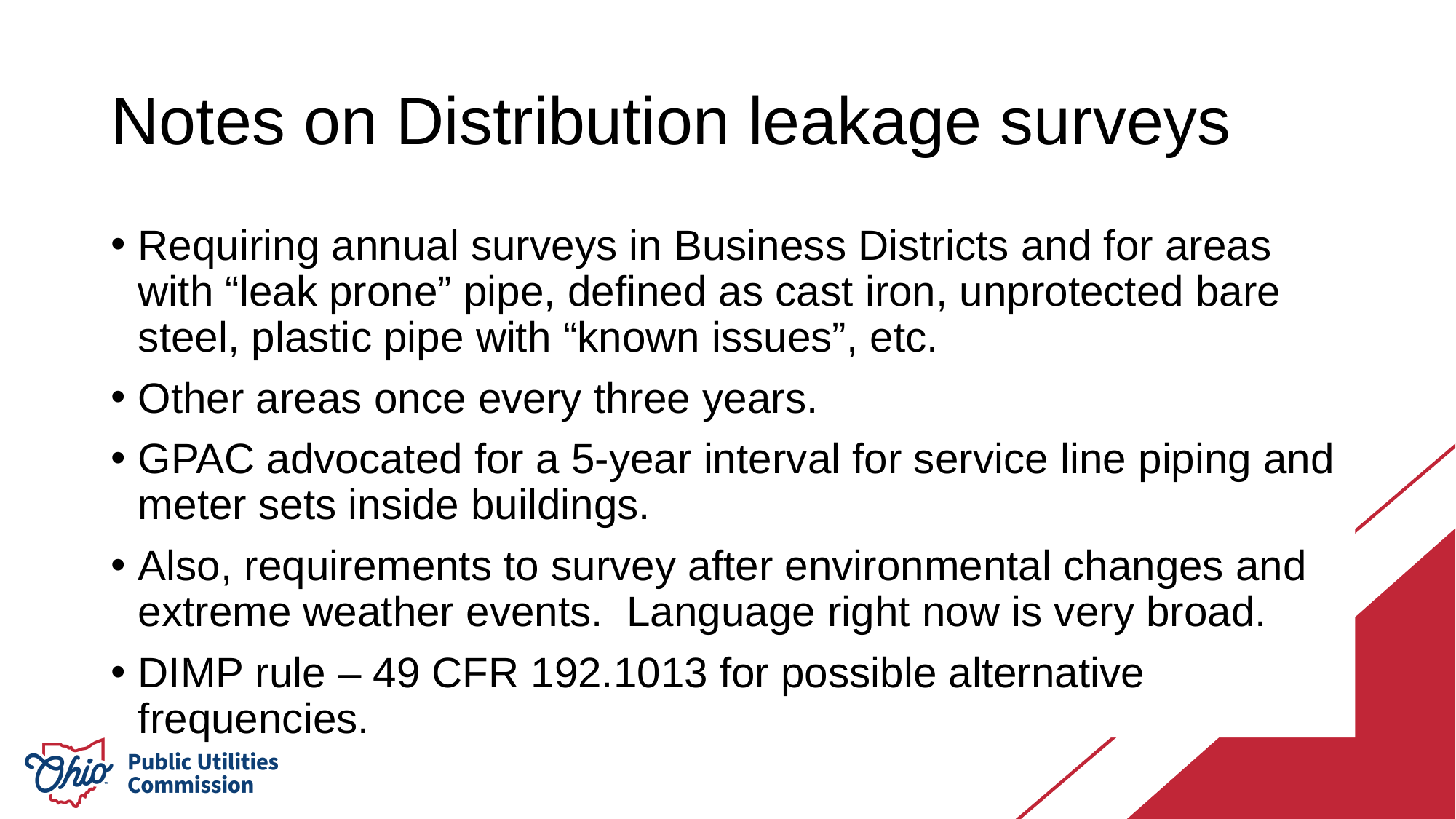

# Notes on Distribution leakage surveys
Requiring annual surveys in Business Districts and for areas with “leak prone” pipe, defined as cast iron, unprotected bare steel, plastic pipe with “known issues”, etc.
Other areas once every three years.
GPAC advocated for a 5-year interval for service line piping and meter sets inside buildings.
Also, requirements to survey after environmental changes and extreme weather events.  Language right now is very broad.
DIMP rule – 49 CFR 192.1013 for possible alternative frequencies.